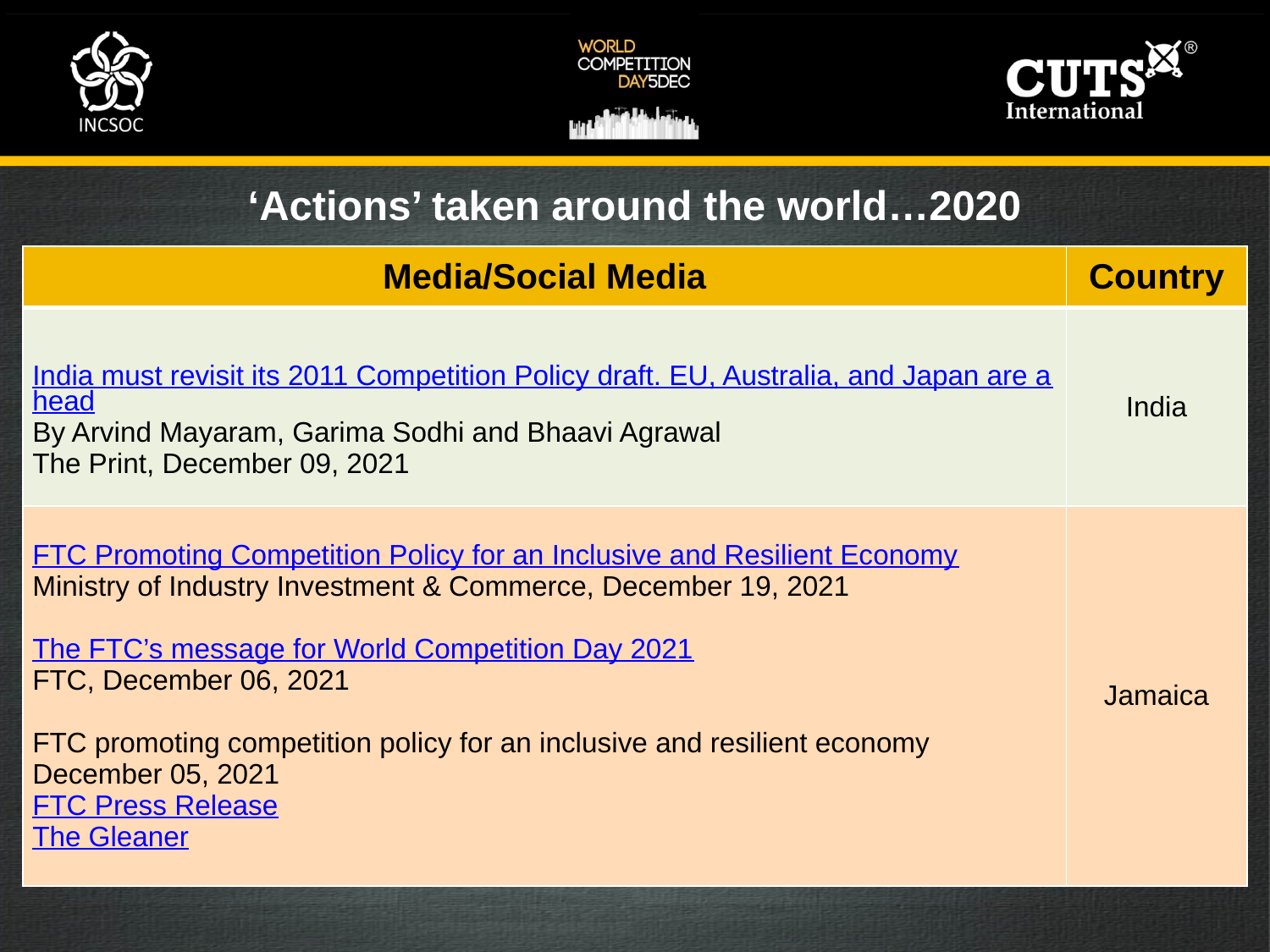

‘Actions’ taken around the world…2020
| Media/Social Media | Country |
| --- | --- |
| India must revisit its 2011 Competition Policy draft. EU, Australia, and Japan are ahead By Arvind Mayaram, Garima Sodhi and Bhaavi Agrawal The Print, December 09, 2021 | India |
| FTC Promoting Competition Policy for an Inclusive and Resilient Economy Ministry of Industry Investment & Commerce, December 19, 2021 The FTC’s message for World Competition Day 2021 FTC, December 06, 2021 FTC promoting competition policy for an inclusive and resilient economy December 05, 2021 FTC Press Release The Gleaner | Jamaica |